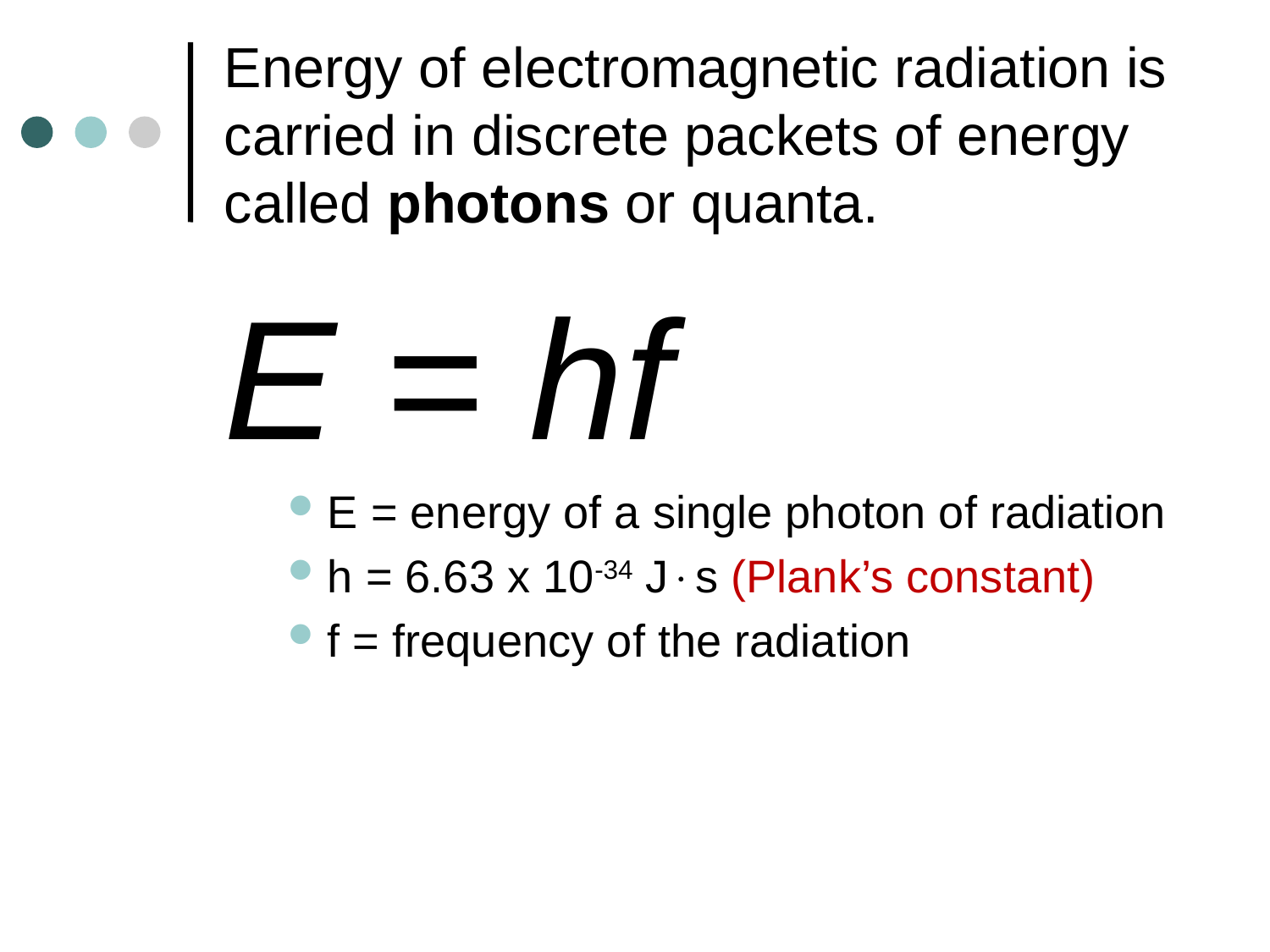

# Energy of electromagnetic radiation is carried in discrete packets of energy called photons or quanta.
E = hf
E = energy of a single photon of radiation
h = 6.63 x 10-34 J⋅s (Plank’s constant)
f = frequency of the radiation